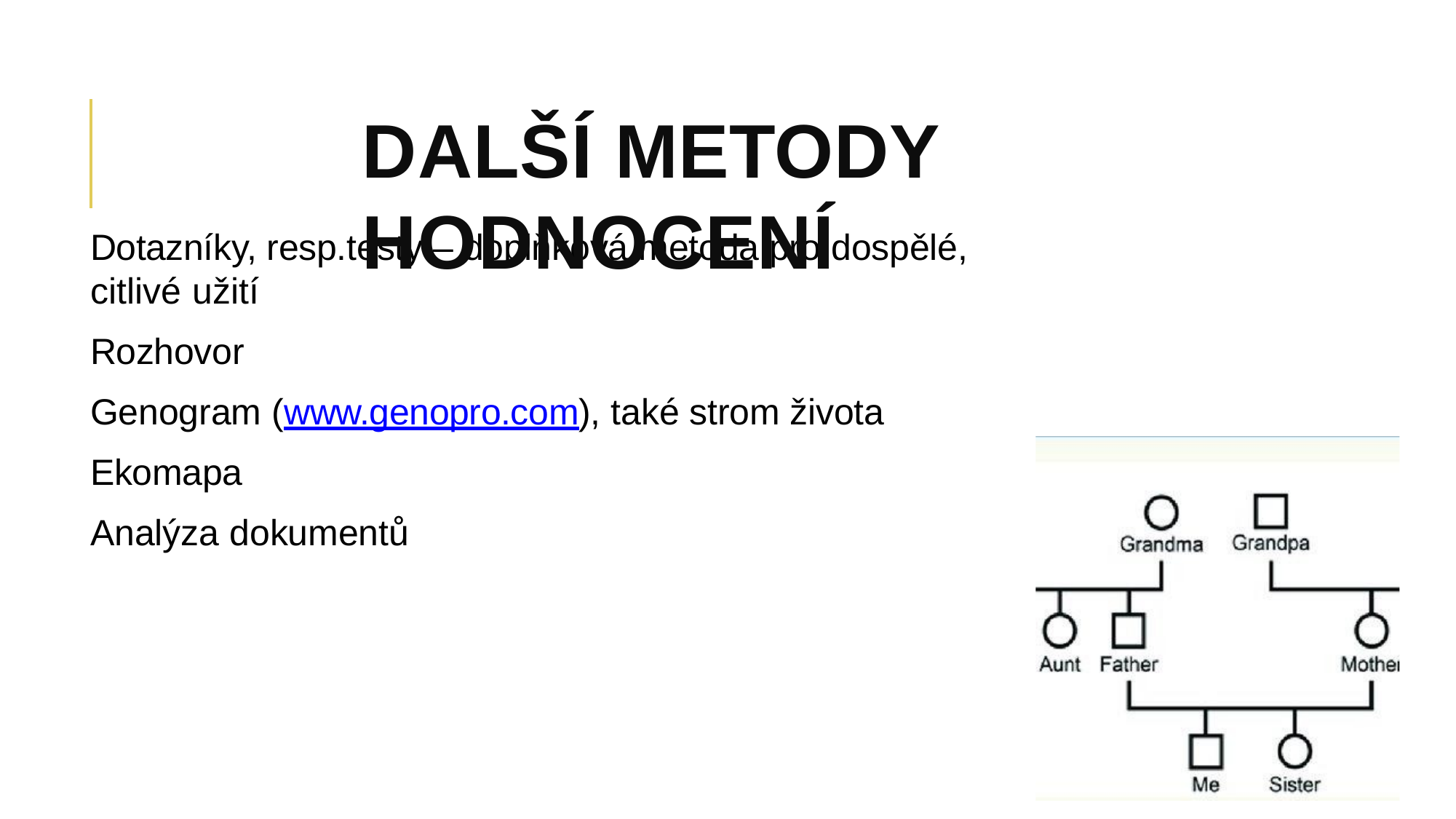

DALŠÍ METODY HODNOCENÍ
Dotazníky, resp.testy – doplňková metoda pro dospělé, citlivé užití
Rozhovor
Genogram (www.genopro.com), také strom života  Ekomapa
Analýza dokumentů